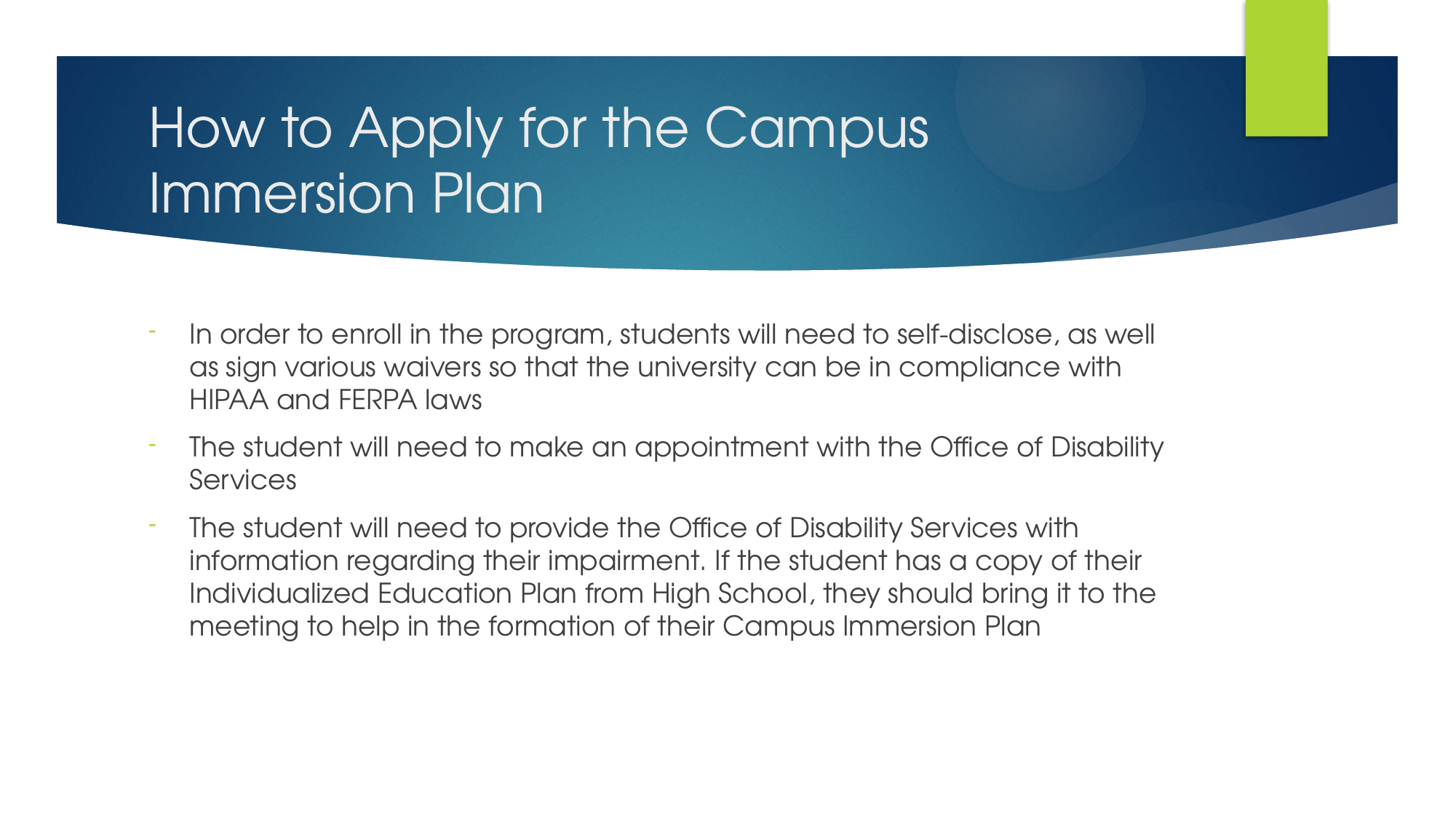

# How to Apply for the Campus Immersion Plan
In order to enroll in the program, students will need to self-disclose, as well as sign various waivers so that the university can be in compliance with HIPAA and FERPA laws
The student will need to make an appointment with the Office of Disability Services
The student will need to provide the Office of Disability Services with information regarding their impairment. If the student has a copy of their Individualized Education Plan from High School, they should bring it to the meeting to help in the formation of their Campus Immersion Plan